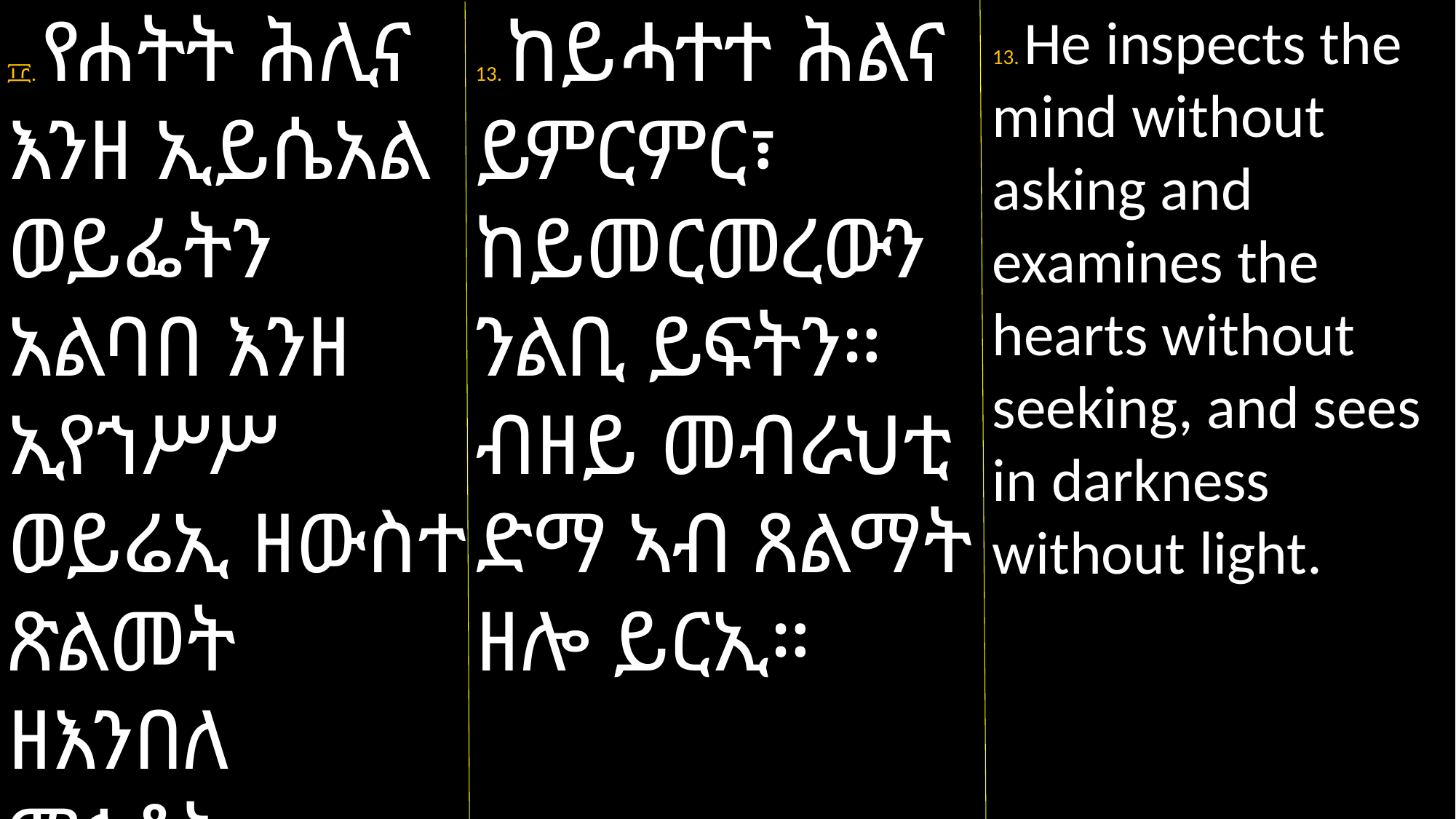

፲፫. የሐትት ሕሊና እንዘ ኢይሴአል ወይፌትን አልባበ እንዘ ኢየኀሥሥ ወይሬኢ ዘውስተ ጽልመት ዘእንበለ ማኅቶት።
13. ከይሓተተ ሕልና ይምርምር፣ ከይመርመረውን ንልቢ ይፍትን። ብዘይ መብራህቲ ድማ ኣብ ጸልማት ዘሎ ይርኢ።
13. He inspects the mind without asking and examines the hearts without seeking, and sees in darkness without light.